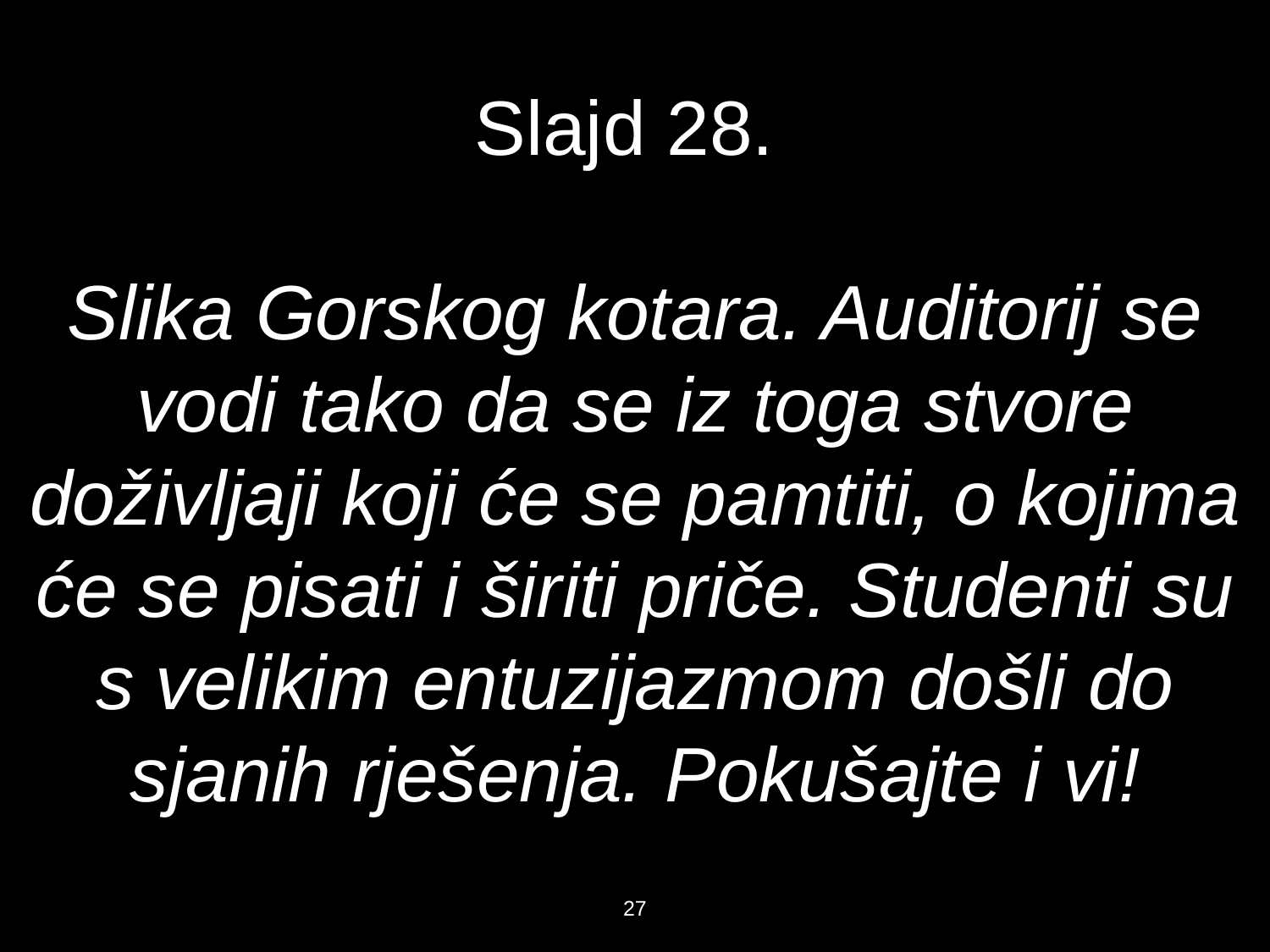

# Slajd 28. Slika Gorskog kotara. Auditorij se vodi tako da se iz toga stvore doživljaji koji će se pamtiti, o kojima će se pisati i širiti priče. Studenti su s velikim entuzijazmom došli do sjanih rješenja. Pokušajte i vi!
27